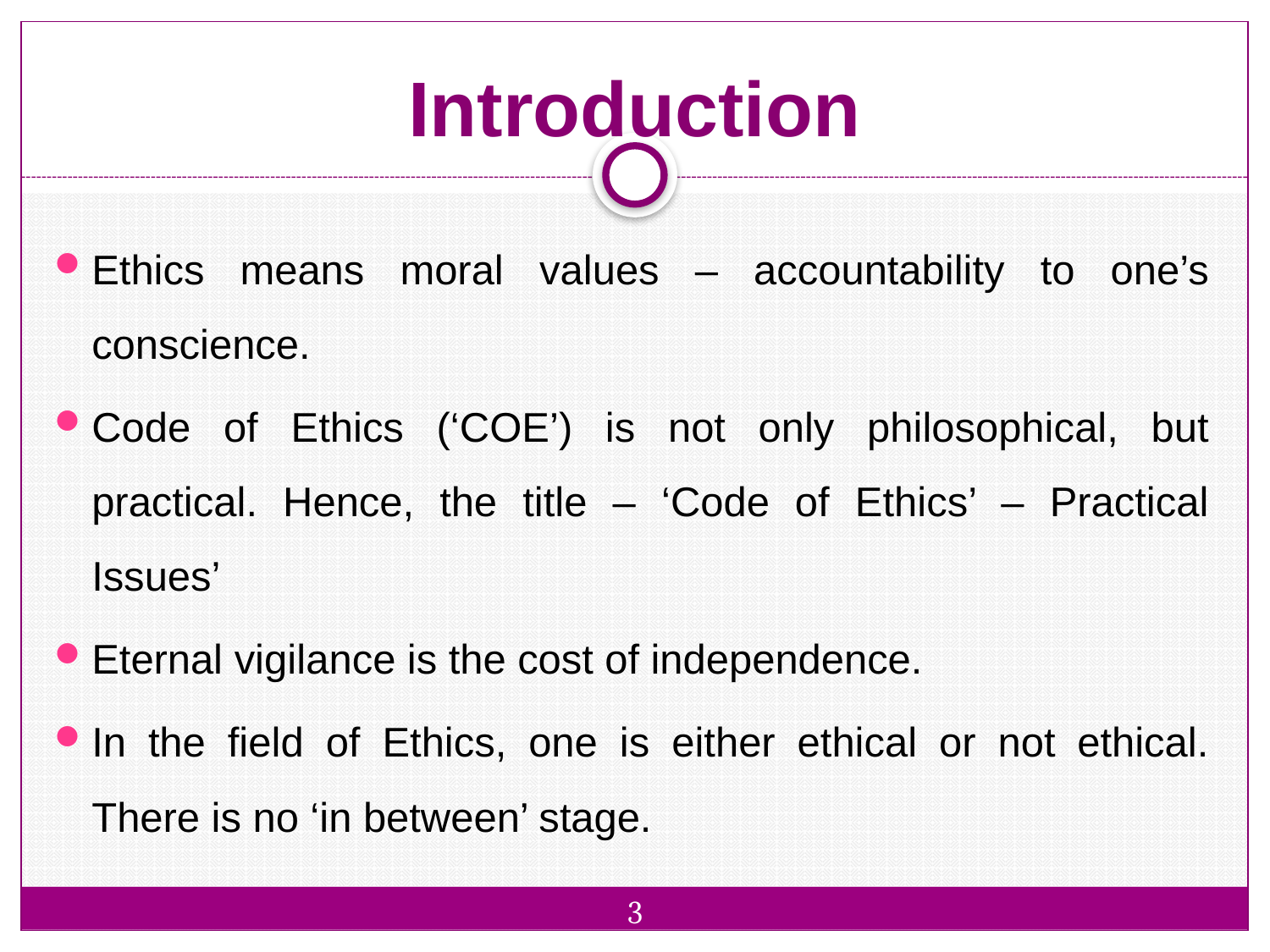

# Introduction
3
Ethics means moral values – accountability to one’s conscience.
Code of Ethics (‘COE’) is not only philosophical, but practical. Hence, the title – ‘Code of Ethics’ – Practical Issues’
Eternal vigilance is the cost of independence.
In the field of Ethics, one is either ethical or not ethical. There is no ‘in between’ stage.